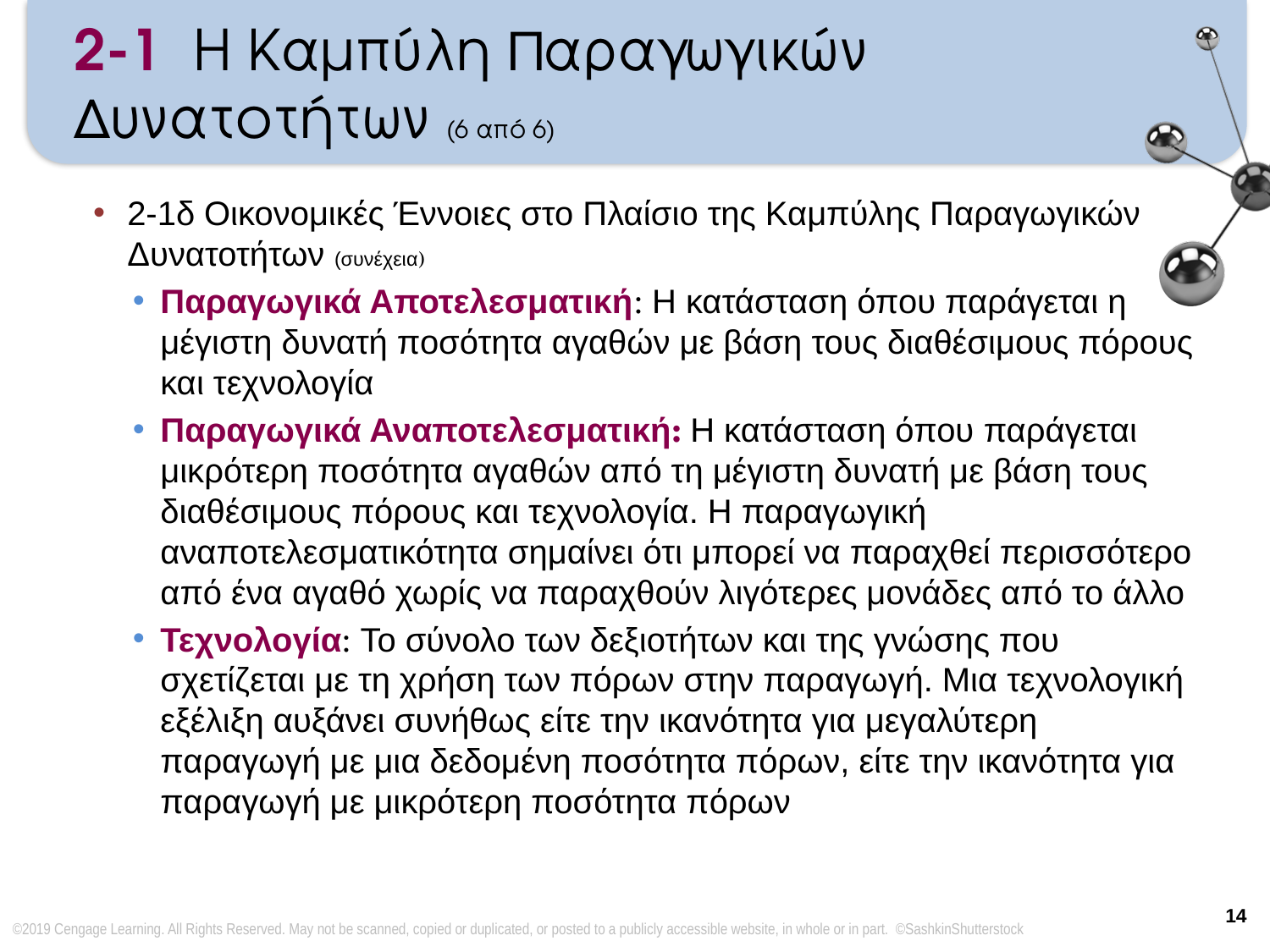

# 2-1  Η Καμπύλη Παραγωγικών Δυνατοτήτων (6 από 6)
2-1δ Οικονομικές Έννοιες στο Πλαίσιο της Καμπύλης Παραγωγικών Δυνατοτήτων (συνέχεια)
Παραγωγικά Αποτελεσματική: Η κατάσταση όπου παράγεται η μέγιστη δυνατή ποσότητα αγαθών με βάση τους διαθέσιμους πόρους και τεχνολογία
Παραγωγικά Αναποτελεσματική: Η κατάσταση όπου παράγεται μικρότερη ποσότητα αγαθών από τη μέγιστη δυνατή με βάση τους διαθέσιμους πόρους και τεχνολογία. Η παραγωγική αναποτελεσματικότητα σημαίνει ότι μπορεί να παραχθεί περισσότερο από ένα αγαθό χωρίς να παραχθούν λιγότερες μονάδες από το άλλο
Τεχνολογία: Το σύνολο των δεξιοτήτων και της γνώσης που σχετίζεται με τη χρήση των πόρων στην παραγωγή. Μια τεχνολογική εξέλιξη αυξάνει συνήθως είτε την ικανότητα για μεγαλύτερη παραγωγή με μια δεδομένη ποσότητα πόρων, είτε την ικανότητα για παραγωγή με μικρότερη ποσότητα πόρων

14